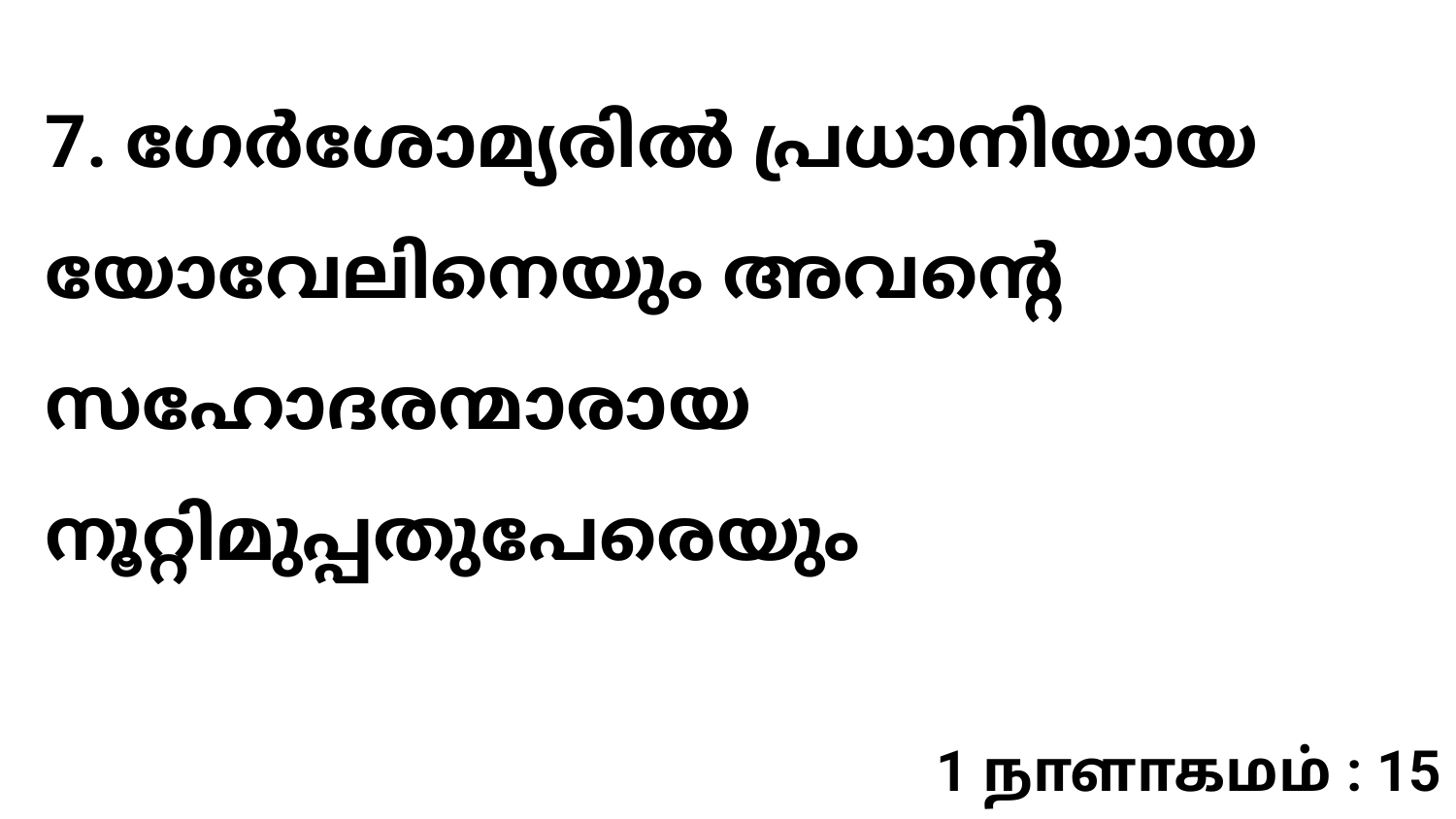

7. ഗേർശോമ്യരിൽ പ്രധാനിയായ യോവേലിനെയും അവന്റെ സഹോദരന്മാരായ നൂറ്റിമുപ്പതുപേരെയും
1 நாளாகமம் : 15